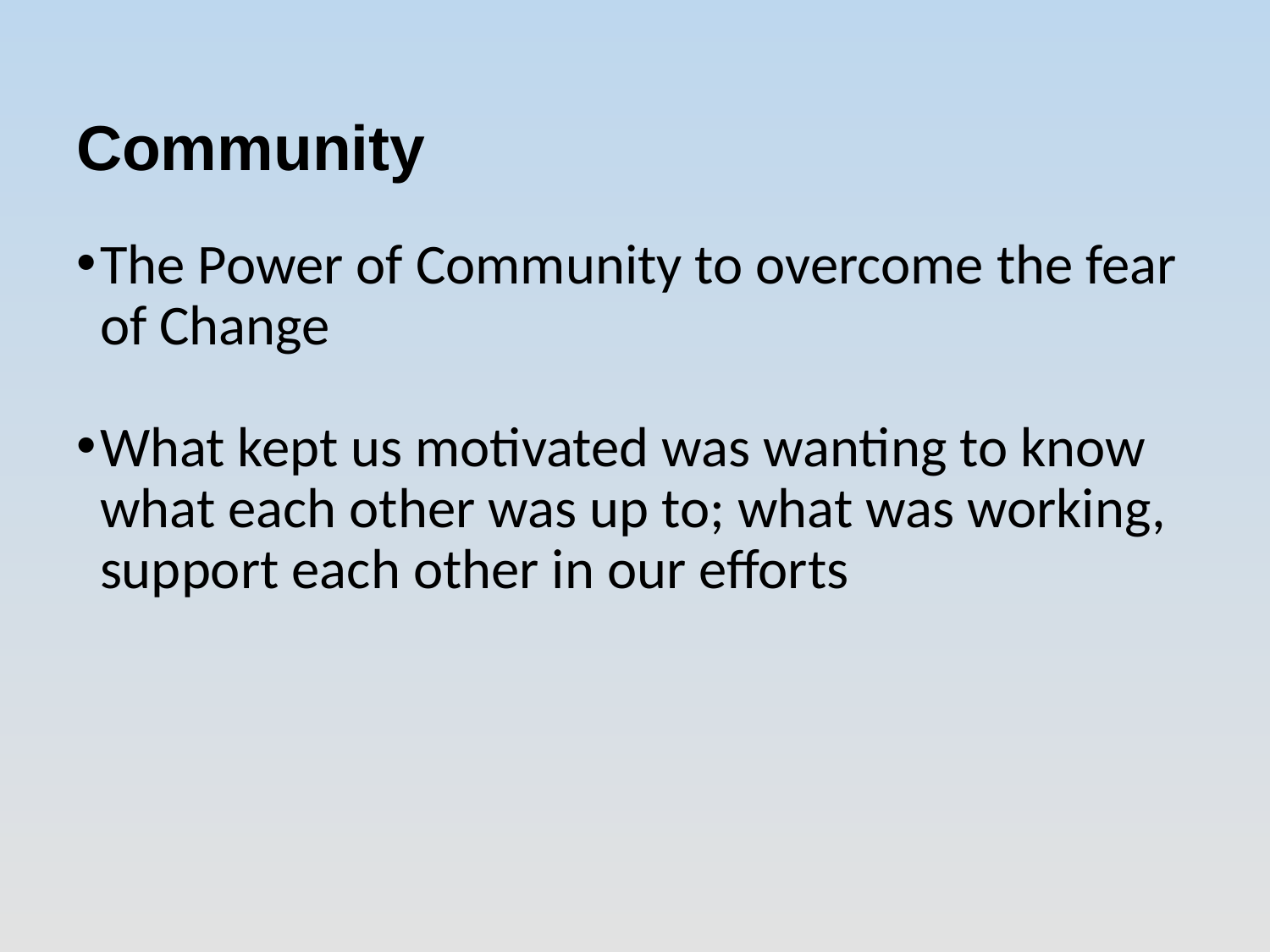

# Community
The Power of Community to overcome the fear of Change

What kept us motivated was wanting to know what each other was up to; what was working, support each other in our efforts